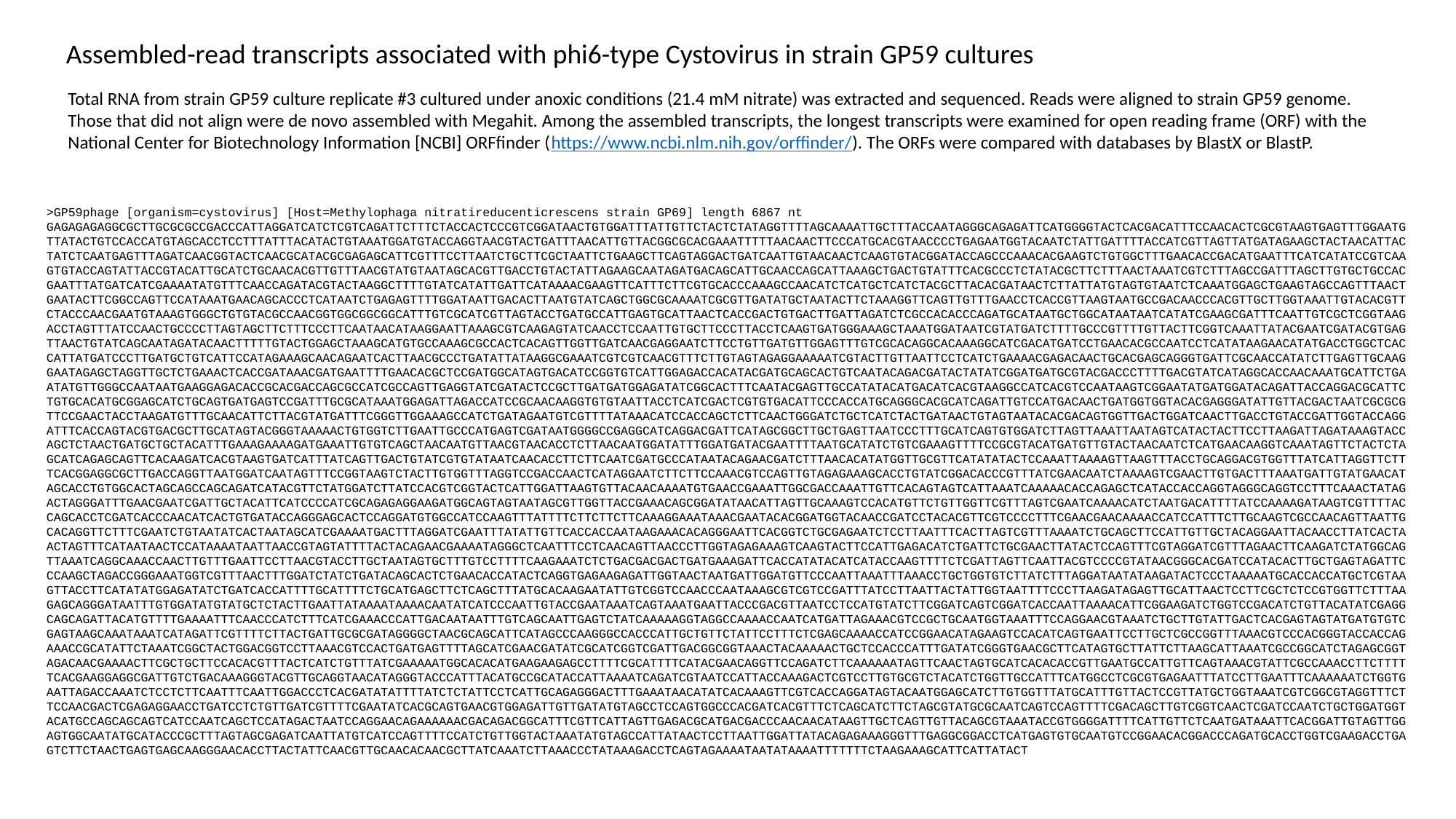

Assembled-read transcripts associated with phi6-type Cystovirus in strain GP59 cultures
Total RNA from strain GP59 culture replicate #3 cultured under anoxic conditions (21.4 mM nitrate) was extracted and sequenced. Reads were aligned to strain GP59 genome. Those that did not align were de novo assembled with Megahit. Among the assembled transcripts, the longest transcripts were examined for open reading frame (ORF) with the National Center for Biotechnology Information [NCBI] ORFfinder (https://www.ncbi.nlm.nih.gov/orffinder/). The ORFs were compared with databases by BlastX or BlastP.
>GP59phage [organism=cystovirus] [Host=Methylophaga nitratireducenticrescens strain GP69] length 6867 nt
GAGAGAGAGGCGCTTGCGCGCCGACCCATTAGGATCATCTCGTCAGATTCTTTCTACCACTCCCGTCGGATAACTGTGGATTTATTGTTCTACTCTATAGGTTTTAGCAAAATTGCTTTACCAATAGGGCAGAGATTCATGGGGTACTCACGACATTTCCAACACTCGCGTAAGTGAGTTTGGAATGTTATACTGTCCACCATGTAGCACCTCCTTTATTTACATACTGTAAATGGATGTACCAGGTAACGTACTGATTTAACATTGTTACGGCGCACGAAATTTTTAACAACTTCCCATGCACGTAACCCCTGAGAATGGTACAATCTATTGATTTTACCATCGTTAGTTATGATAGAAGCTACTAACATTACTATCTCAATGAGTTTAGATCAACGGTACTCAACGCATACGCGAGAGCATTCGTTTCCTTAATCTGCTTCGCTAATTCTGAAGCTTCAGTAGGACTGATCAATTGTAACAACTCAAGTGTACGGATACCAGCCCAAACACGAAGTCTGTGGCTTTGAACACCGACATGAATTTCATCATATCCGTCAAGTGTACCAGTATTACCGTACATTGCATCTGCAACACGTTGTTTAACGTATGTAATAGCACGTTGACCTGTACTATTAGAAGCAATAGATGACAGCATTGCAACCAGCATTAAAGCTGACTGTATTTCACGCCCTCTATACGCTTCTTTAACTAAATCGTCTTTAGCCGATTTAGCTTGTGCTGCCACGAATTTATGATCATCGAAAATATGTTTCAACCAGATACGTACTAAGGCTTTTGTATCATATTGATTCATAAAACGAAGTTCATTTCTTCGTGCACCCAAAGCCAACATCTCATGCTCATCTACGCTTACACGATAACTCTTATTATGTAGTGTAATCTCAAATGGAGCTGAAGTAGCCAGTTTAACTGAATACTTCGGCCAGTTCCATAAATGAACAGCACCCTCATAATCTGAGAGTTTTGGATAATTGACACTTAATGTATCAGCTGGCGCAAAATCGCGTTGATATGCTAATACTTCTAAAGGTTCAGTTGTTTGAACCTCACCGTTAAGTAATGCCGACAACCCACGTTGCTTGGTAAATTGTACACGTTCTACCCAACGAATGTAAAGTGGGCTGTGTACGCCAACGGTGGCGGCGGCATTTGTCGCATCGTTAGTACCTGATGCCATTGAGTGCATTAACTCACCGACTGTGACTTGATTAGATCTCGCCACACCCAGATGCATAATGCTGGCATAATAATCATATCGAAGCGATTTCAATTGTCGCTCGGTAAGACCTAGTTTATCCAACTGCCCCTTAGTAGCTTCTTTCCCTTCAATAACATAAGGAATTAAAGCGTCAAGAGTATCAACCTCCAATTGTGCTTCCCTTACCTCAAGTGATGGGAAAGCTAAATGGATAATCGTATGATCTTTTGCCCGTTTTGTTACTTCGGTCAAATTATACGAATCGATACGTGAGTTAACTGTATCAGCAATAGATACAACTTTTTGTACTGGAGCTAAAGCATGTGCCAAAGCGCCACTCACAGTTGGTTGATCAACGAGGAATCTTCCTGTTGATGTTGGAGTTTGTCGCACAGGCACAAAGGCATCGACATGATCCTGAACACGCCAATCCTCATATAAGAACATATGACCTGGCTCACCATTATGATCCCTTGATGCTGTCATTCCATAGAAAGCAACAGAATCACTTAACGCCCTGATATTATAAGGCGAAATCGTCGTCAACGTTTCTTGTAGTAGAGGAAAAATCGTACTTGTTAATTCCTCATCTGAAAACGAGACAACTGCACGAGCAGGGTGATTCGCAACCATATCTTGAGTTGCAAGGAATAGAGCTAGGTTGCTCTGAAACTCACCGATAAACGATGAATTTTGAACACGCTCCGATGGCATAGTGACATCCGGTGTCATTGGAGACCACATACGATGCAGCACTGTCAATACAGACGATACTATATCGGATGATGCGTACGACCCTTTTGACGTATCATAGGCACCAACAAATGCATTCTGAATATGTTGGGCCAATAATGAAGGAGACACCGCACGACCAGCGCCATCGCCAGTTGAGGTATCGATACTCCGCTTGATGATGGAGATATCGGCACTTTCAATACGAGTTGCCATATACATGACATCACGTAAGGCCATCACGTCCAATAAGTCGGAATATGATGGATACAGATTACCAGGACGCATTCTGTGCACATGCGGAGCATCTGCAGTGATGAGTCCGATTTGCGCATAAATGGAGATTAGACCATCCGCAACAAGGTGTGTAATTACCTCATCGACTCGTGTGACATTCCCACCATGCAGGGCACGCATCAGATTGTCCATGACAACTGATGGTGGTACACGAGGGATATTGTTACGACTAATCGCGCGTTCCGAACTACCTAAGATGTTTGCAACATTCTTACGTATGATTTCGGGTTGGAAAGCCATCTGATAGAATGTCGTTTTATAAACATCCACCAGCTCTTCAACTGGGATCTGCTCATCTACTGATAACTGTAGTAATACACGACAGTGGTTGACTGGATCAACTTGACCTGTACCGATTGGTACCAGGATTTCACCAGTACGTGACGCTTGCATAGTACGGGTAAAAACTGTGGTCTTGAATTGCCCATGAGTCGATAATGGGGCCGAGGCATCAGGACGATTCATAGCGGCTTGCTGAGTTAATCCCTTTGCATCAGTGTGGATCTTAGTTAAATTAATAGTCATACTACTTCCTTAAGATTAGATAAAGTACCAGCTCTAACTGATGCTGCTACATTTGAAAGAAAAGATGAAATTGTGTCAGCTAACAATGTTAACGTAACACCTCTTAACAATGGATATTTGGATGATACGAATTTTAATGCATATCTGTCGAAAGTTTTCCGCGTACATGATGTTGTACTAACAATCTCATGAACAAGGTCAAATAGTTCTACTCTAGCATCAGAGCAGTTCACAAGATCACGTAAGTGATCATTTATCAGTTGACTGTATCGTGTATAATCAACACCTTCTTCAATCGATGCCCATAATACAGAACGATCTTTAACACATATGGTTGCGTTCATATATACTCCAAATTAAAAGTTAAGTTTACCTGCAGGACGTGGTTTATCATTAGGTTCTTTCACGGAGGCGCTTGACCAGGTTAATGGATCAATAGTTTCCGGTAAGTCTACTTGTGGTTTAGGTCCGACCAACTCATAGGAATCTTCTTCCAAACGTCCAGTTGTAGAGAAAGCACCTGTATCGGACACCCGTTTATCGAACAATCTAAAAGTCGAACTTGTGACTTTAAATGATTGTATGAACATAGCACCTGTGGCACTAGCAGCCAGCAGATCATACGTTCTATGGATCTTATCCACGTCGGTACTCATTGGATTAAGTGTTACAACAAAATGTGAACCGAAATTGGCGACCAAATTGTTCACAGTAGTCATTAAATCAAAAACACCAGAGCTCATACCACCAGGTAGGGCAGGTCCTTTCAAACTATAGACTAGGGATTTGAACGAATCGATTGCTACATTCATCCCCATCGCAGAGAGGAAGATGGCAGTAGTAATAGCGTTGGTTACCGAAACAGCGGATATAACATTAGTTGCAAAGTCCACATGTTCTGTTGGTTCGTTTAGTCGAATCAAAACATCTAATGACATTTTATCCAAAAGATAAGTCGTTTTACCAGCACCTCGATCACCCAACATCACTGTGATACCAGGGAGCACTCCAGGATGTGGCCATCCAAGTTTATTTTCTTCTTCTTCAAAGGAAATAAACGAATACACGGATGGTACAACCGATCCTACACGTTCGTCCCCTTTCGAACGAACAAAACCATCCATTTCTTGCAAGTCGCCAACAGTTAATTGCACAGGTTCTTTCGAATCTGTAATATCACTAATAGCATCGAAAATGACTTTAGGATCGAATTTATATTGTTCACCACCAATAAGAAACACAGGGAATTCACGGTCTGCGAGAATCTCCTTAATTTCACTTAGTCGTTTAAAATCTGCAGCTTCCATTGTTGCTACAGGAATTACAACCTTATCACTAACTAGTTTCATAATAACTCCATAAAATAATTAACCGTAGTATTTTACTACAGAACGAAAATAGGGCTCAATTTCCTCAACAGTTAACCCTTGGTAGAGAAAGTCAAGTACTTCCATTGAGACATCTGATTCTGCGAACTTATACTCCAGTTTCGTAGGATCGTTTAGAACTTCAAGATCTATGGCAGTTAAATCAGGCAAACCAACTTGTTTGAATTCCTTAACGTACCTTGCTAATAGTGCTTTGTCCTTTTCAAGAAATCTCTGACGACGACTGATGAAAGATTCACCATATACATCATACCAAGTTTTCTCGATTAGTTCAATTACGTCCCCGTATAACGGGCACGATCCATACACTTGCTGAGTAGATTCCCAAGCTAGACCGGGAAATGGTCGTTTAACTTTGGATCTATCTGATACAGCACTCTGAACACCATACTCAGGTGAGAAGAGATTGGTAACTAATGATTGGATGTTCCCAATTAAATTTAAACCTGCTGGTGTCTTATCTTTAGGATAATATAAGATACTCCCTAAAAATGCACCACCATGCTCGTAAGTTACCTTCATATATGGAGATATCTGATCACCATTTTGCATTTTCTGCATGAGCTTCTCAGCTTTATGCACAAGAATATTGTCGGTCCAACCCAATAAAGCGTCGTCCGATTTATCCTTAATTACTATTGGTAATTTTCCCTTAAGATAGAGTTGCATTAACTCCTTCGCTCTCCGTGGTTCTTTAAGAGCAGGGATAATTTGTGGATATGTATGCTCTACTTGAATTATAAAATAAAACAATATCATCCCAATTGTACCGAATAAATCAGTAAATGAATTACCCGACGTTAATCCTCCATGTATCTTCGGATCAGTCGGATCACCAATTAAAACATTCGGAAGATCTGGTCCGACATCTGTTACATATCGAGGCAGCAGATTACATGTTTTGAAAATTTCAACCCATCTTTCATCGAAACCCATTGACAATAATTTGTCAGCAATTGAGTCTATCAAAAAGGTAGGCCAAAACCAATCATGATTAGAAACGTCCGCTGCAATGGTAAATTTCCAGGAACGTAAATCTGCTTGTATTGACTCACGAGTAGTATGATGTGTCGAGTAAGCAAATAAATCATAGATTCGTTTTCTTACTGATTGCGCGATAGGGGCTAACGCAGCATTCATAGCCCAAGGGCCACCCATTGCTGTTCTATTCCTTTCTCGAGCAAAACCATCCGGAACATAGAAGTCCACATCAGTGAATTCCTTGCTCGCCGGTTTAAACGTCCCACGGGTACCACCAGAAACCGCATATTCTAAATCGGCTACTGGACGGTCCTTAAACGTCCACTGATGAGTTTTAGCATCGAACGATATCGCATCGGTCGATTGACGGCGGTAAACTACAAAAACTGCTCCACCCATTTGATATCGGGTGAACGCTTCATAGTGCTTATTCTTAAGCATTAAATCGCCGGCATCTAGAGCGGTAGACAACGAAAACTTCGCTGCTTCCACACGTTTACTCATCTGTTTATCGAAAAATGGCACACATGAAGAAGAGCCTTTTCGCATTTTCATACGAACAGGTTCCAGATCTTCAAAAAATAGTTCAACTAGTGCATCACACACCGTTGAATGCCATTGTTCAGTAAACGTATTCGCCAAACCTTCTTTTTCACGAAGGAGGCGATTGTCTGACAAAGGGTACGTTGCAGGTAACATAGGGTACCCATTTACATGCCGCATACCATTAAAATCAGATCGTAATCCATTACCAAAGACTCGTCCTTGTGCGTCTACATCTGGTTGCCATTTCATGGCCTCGCGTGAGAATTTATCCTTGAATTTCAAAAAATCTGGTGAATTAGACCAAATCTCCTCTTCAATTTCAATTGGACCCTCACGATATATTTTATCTCTATTCCTCATTGCAGAGGGACTTTGAAATAACATATCACAAAGTTCGTCACCAGGATAGTACAATGGAGCATCTTGTGGTTTATGCATTTGTTACTCCGTTATGCTGGTAAATCGTCGGCGTAGGTTTCTTCCAACGACTCGAGAGGAACCTGATCCTCTGTTGATCGTTTTCGAATATCACGCAGTGAACGTGGAGATTGTTGATATGTAGCCTCCAGTGGCCCACGATCACGTTTCTCAGCATCTTCTAGCGTATGCGCAATCAGTCCAGTTTTCGACAGCTTGTCGGTCAACTCGATCCAATCTGCTGGATGGTACATGCCAGCAGCAGTCATCCAATCAGCTCCATAGACTAATCCAGGAACAGAAAAAACGACAGACGGCATTTCGTTCATTAGTTGAGACGCATGACGACCCAACAACATAAGTTGCTCAGTTGTTACAGCGTAAATACCGTGGGGATTTTCATTGTTCTCAATGATAAATTCACGGATTGTAGTTGGAGTGGCAATATGCATACCCGCTTTAGTAGCGAGATCAATTATGTCATCCAGTTTTCCATCTGTTGGTACTAAATATGTAGCCATTATAACTCCTTAATTGGATTATACAGAGAAAGGGTTTGAGGCGGACCTCATGAGTGTGCAATGTCCGGAACACGGACCCAGATGCACCTGGTCGAAGACCTGAGTCTTCTAACTGAGTGAGCAAGGGAACACCTTACTATTCAACGTTGCAACACAACGCTTATCAAATCTTAAACCCTATAAAGACCTCAGTAGAAAATAATATAAAATTTTTTTCTAAGAAAGCATTCATTATACT